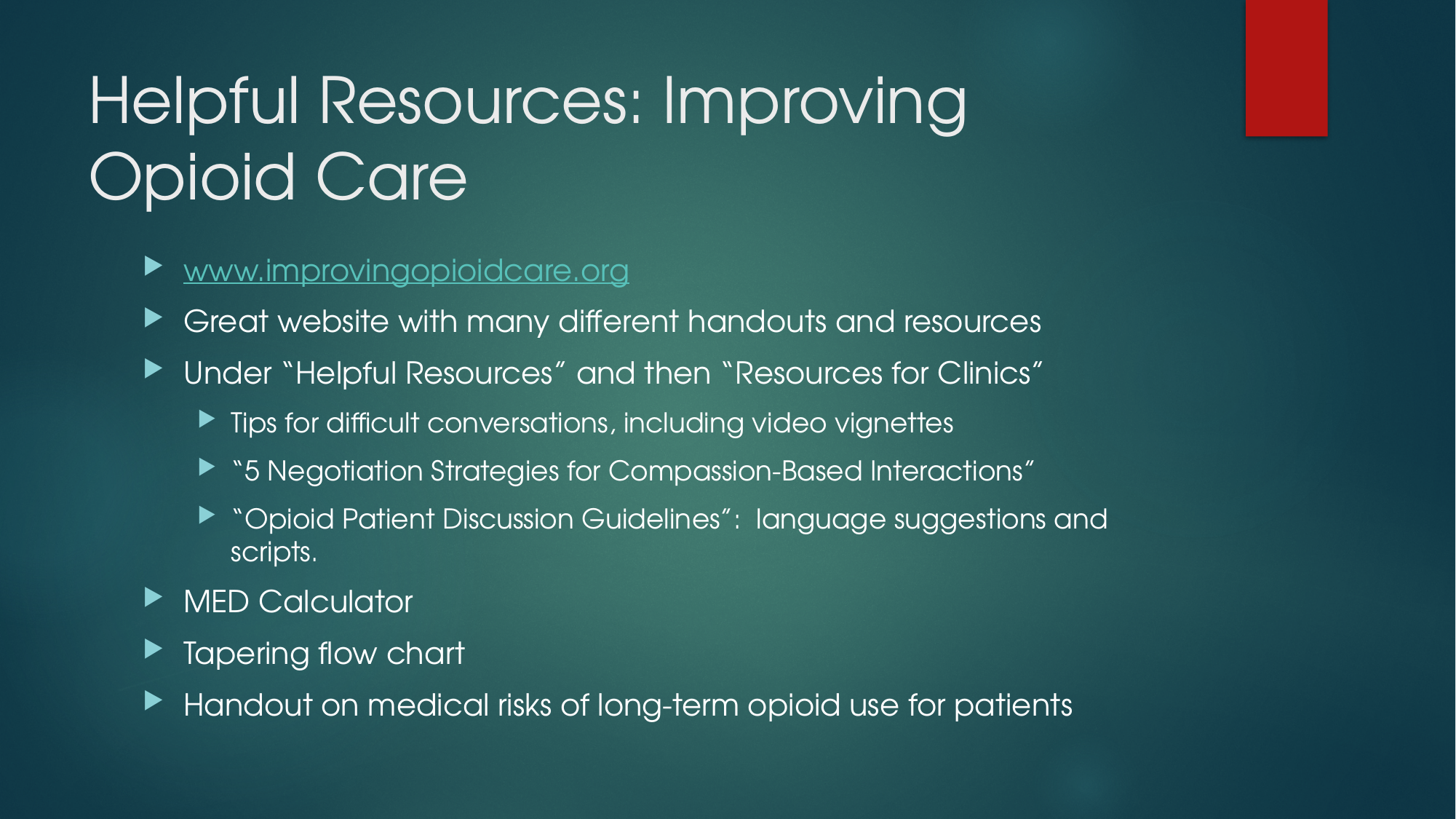

# Helpful Resources: Improving Opioid Care
www.improvingopioidcare.org
Great website with many different handouts and resources
Under “Helpful Resources” and then “Resources for Clinics”
Tips for difficult conversations, including video vignettes
“5 Negotiation Strategies for Compassion-Based Interactions”
“Opioid Patient Discussion Guidelines”:  language suggestions and scripts.
MED Calculator
Tapering flow chart
Handout on medical risks of long-term opioid use for patients